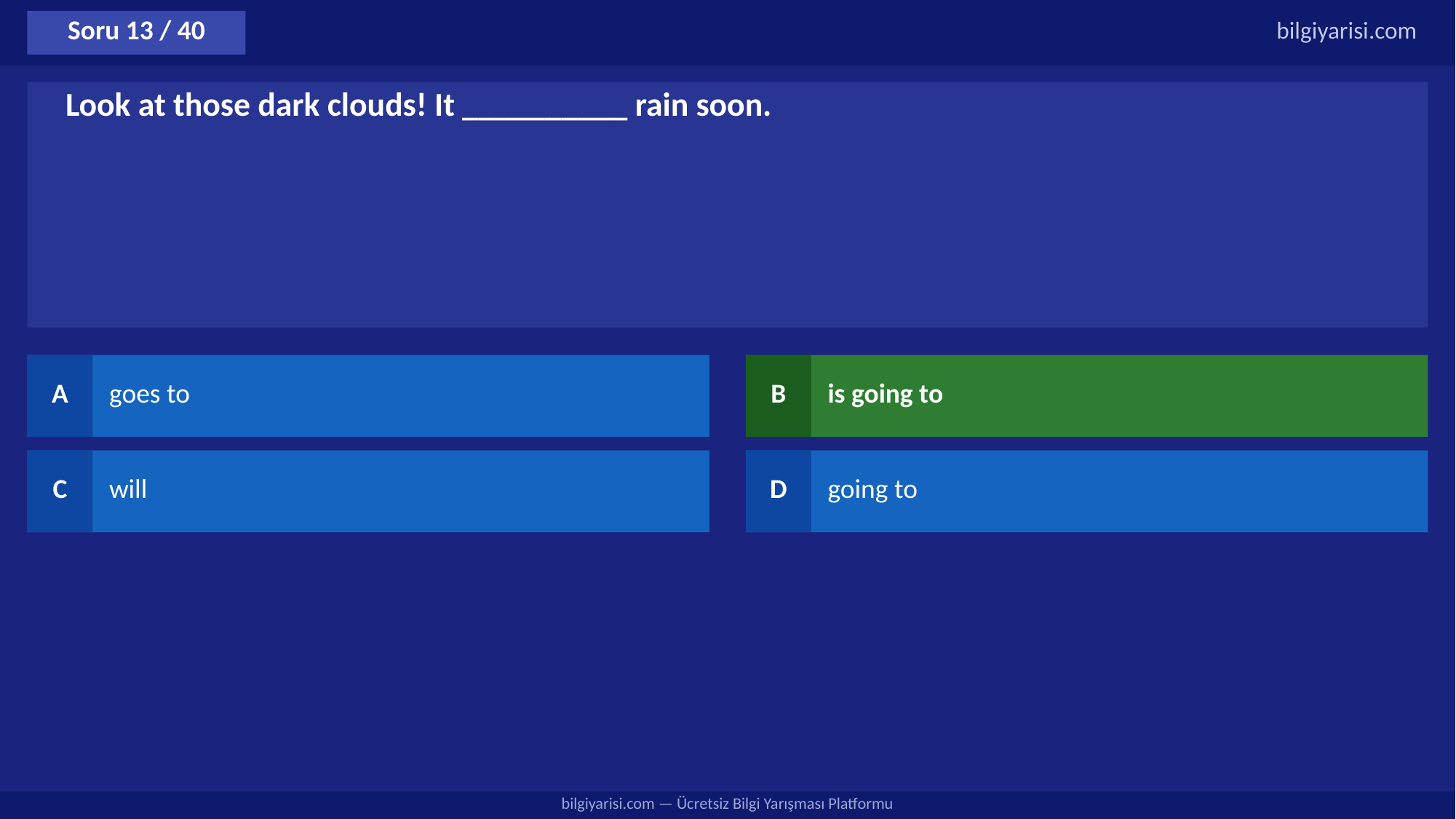

Soru 13 / 40
bilgiyarisi.com

Look at those dark clouds! It __________ rain soon.

A
goes to

B
is going to

C
will

D
going to
bilgiyarisi.com — Ücretsiz Bilgi Yarışması Platformu